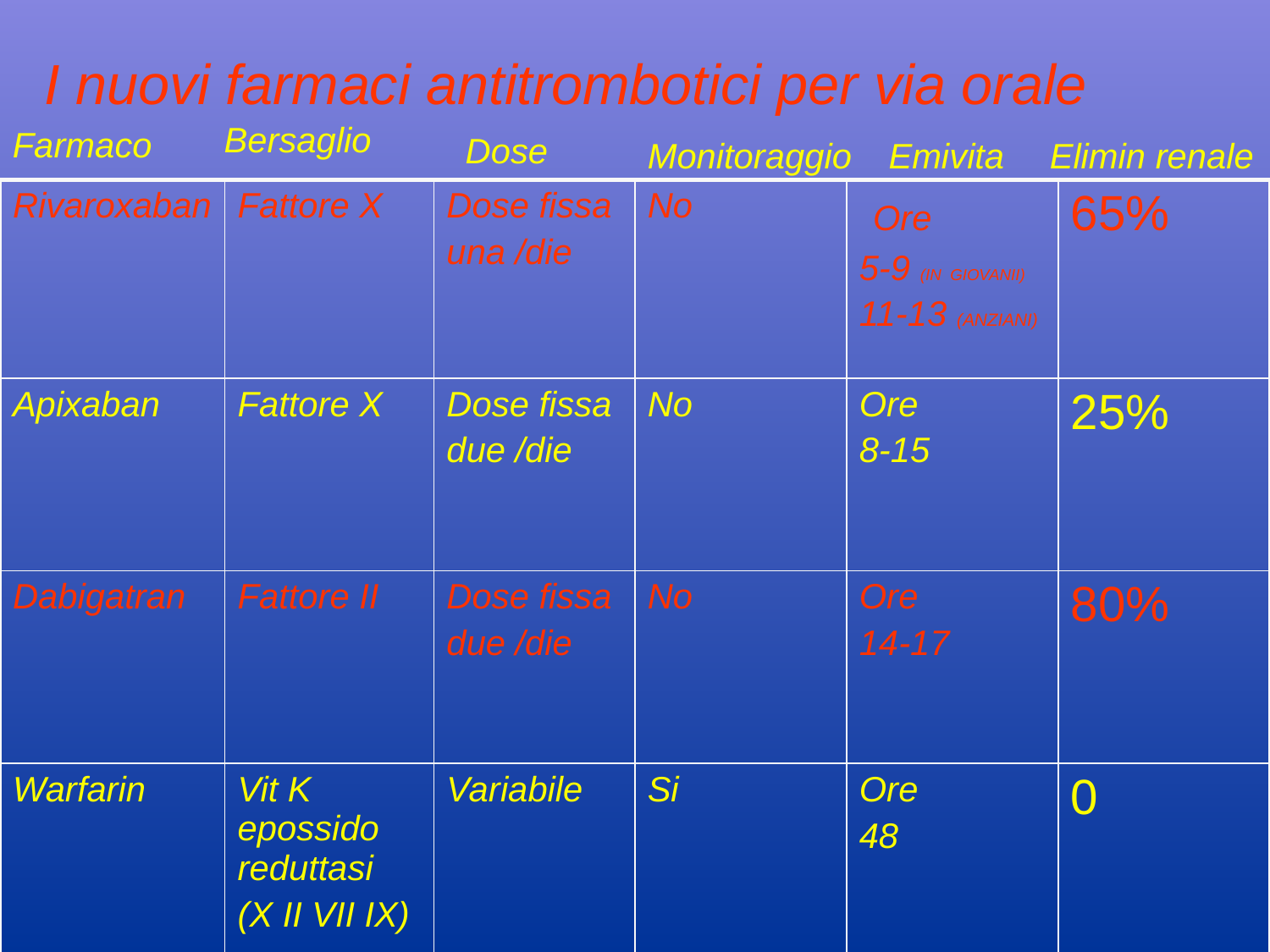

I nuovi farmaci antitrombotici per via orale

Bersaglio

Farmaco

Dose
Monitoraggio
Emivita
Elimin renale
| Rivaroxaban | Fattore X | Dose fissa una /die | No | Ore 5-9 (IN GIOVANII) 11-13 (ANZIANI) | 65% |
| --- | --- | --- | --- | --- | --- |
| Apixaban | Fattore X | Dose fissa due /die | No | Ore 8-15 | 25% |
| Dabigatran | Fattore II | Dose fissa due /die | No | Ore 14-17 | 80% |
| Warfarin | Vit K epossido reduttasi (X II VII IX) | Variabile | Si | Ore 48 | 0 |